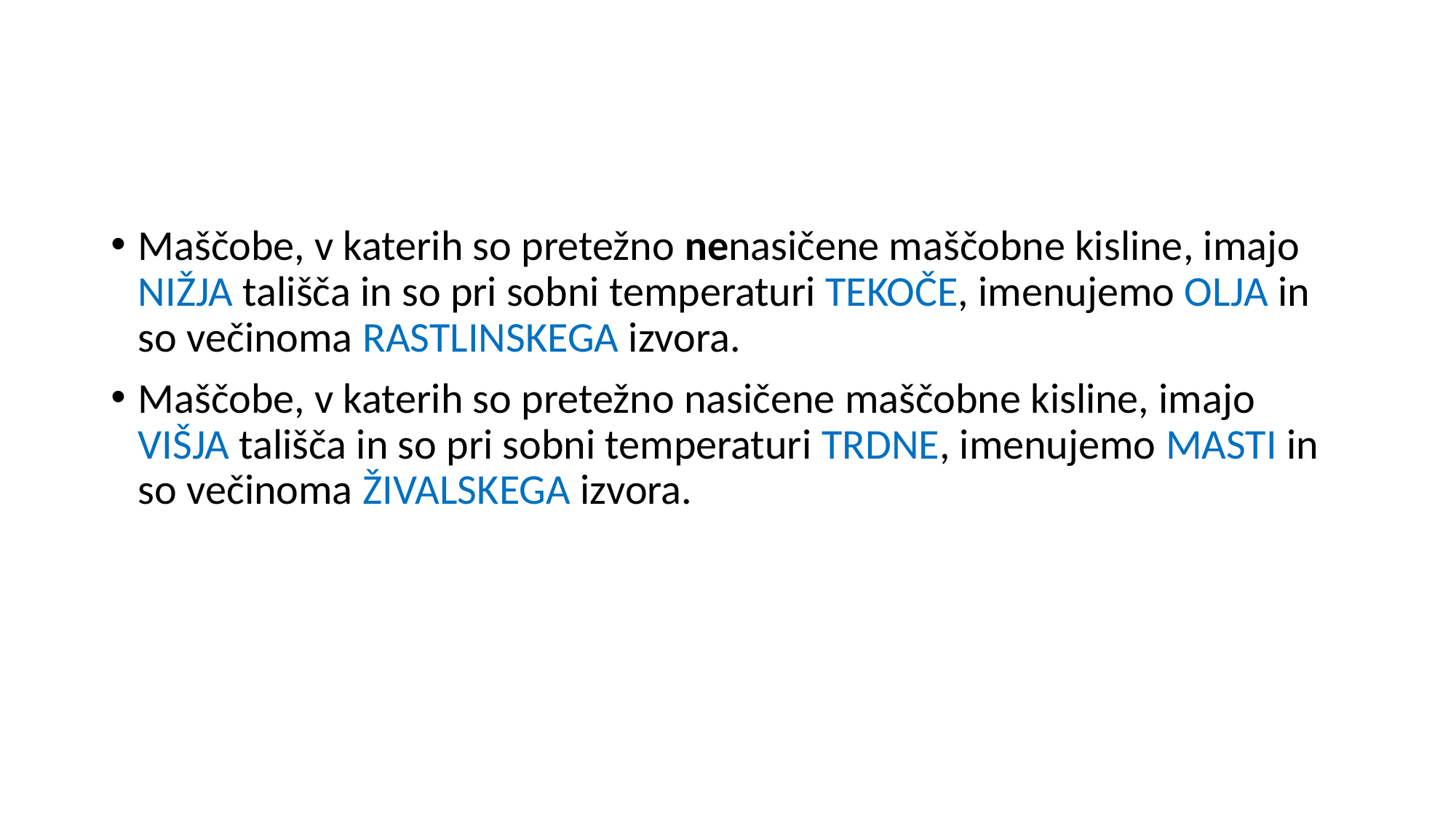

#
Maščobe, v katerih so pretežno nenasičene maščobne kisline, imajo NIŽJA tališča in so pri sobni temperaturi TEKOČE, imenujemo OLJA in so večinoma RASTLINSKEGA izvora.
Maščobe, v katerih so pretežno nasičene maščobne kisline, imajo VIŠJA tališča in so pri sobni temperaturi TRDNE, imenujemo MASTI in so večinoma ŽIVALSKEGA izvora.